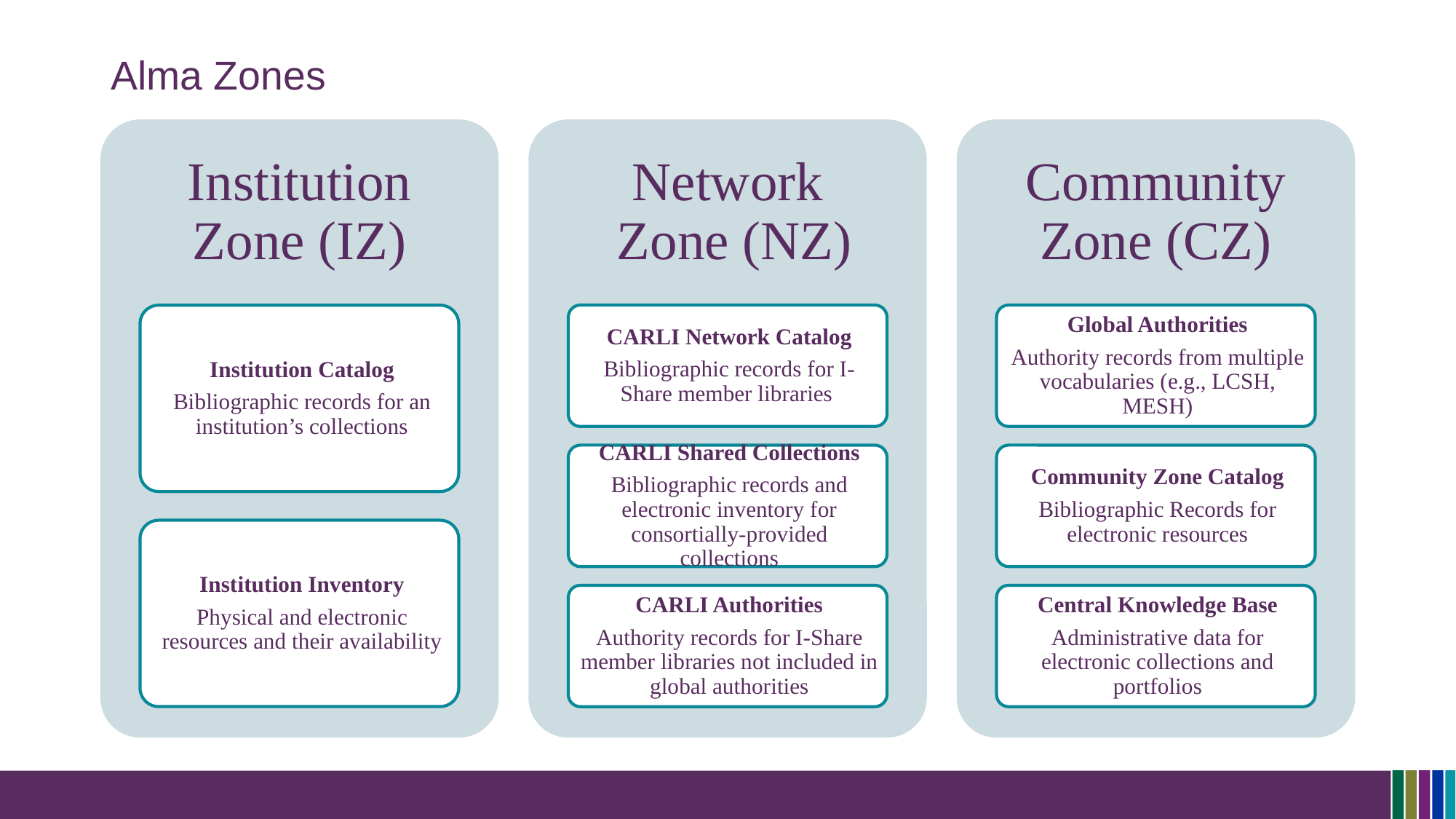

# Alma Zones
Institution Zone (IZ)
Institution Catalog
Bibliographic records for an institution’s collections
Institution Inventory
Physical and electronic resources and their availability
Network
 Zone (NZ)
CARLI Network Catalog
Bibliographic records for I-Share member libraries
CARLI Shared Collections
Bibliographic records and electronic inventory for consortially-provided collections
CARLI Authorities
Authority records for I-Share member libraries not included in global authorities
Community Zone (CZ)
Global Authorities
Authority records from multiple vocabularies (e.g., LCSH, MESH)
Community Zone Catalog
Bibliographic Records for electronic resources
Central Knowledge Base
Administrative data for electronic collections and portfolios